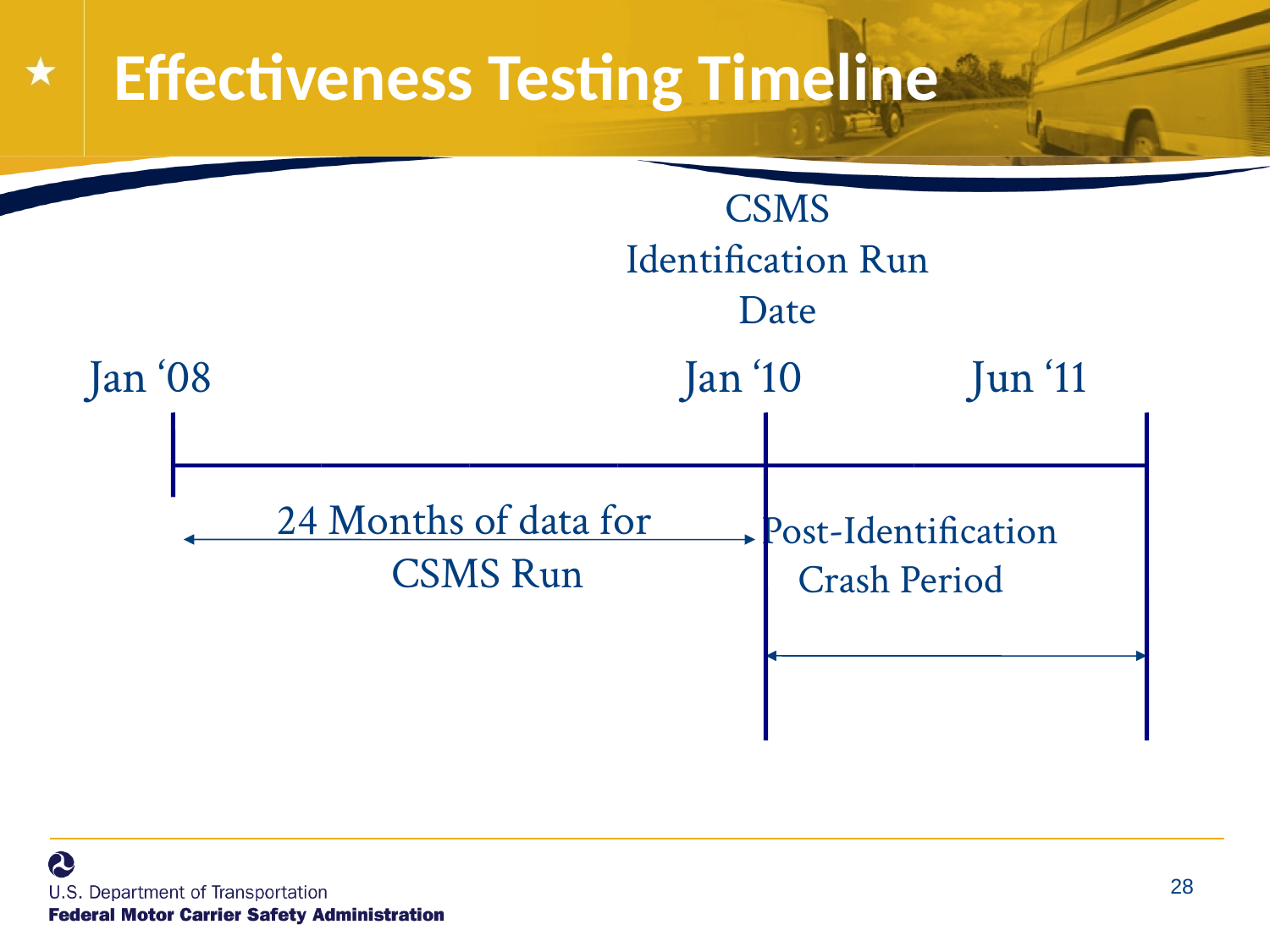

Effectiveness Testing Timeline
CSMS Identification Run Date
Jan ‘08
Jan ‘10
Jun ‘11

24 Months of data for CSMS Run
Post-Identification
    Crash Period

28